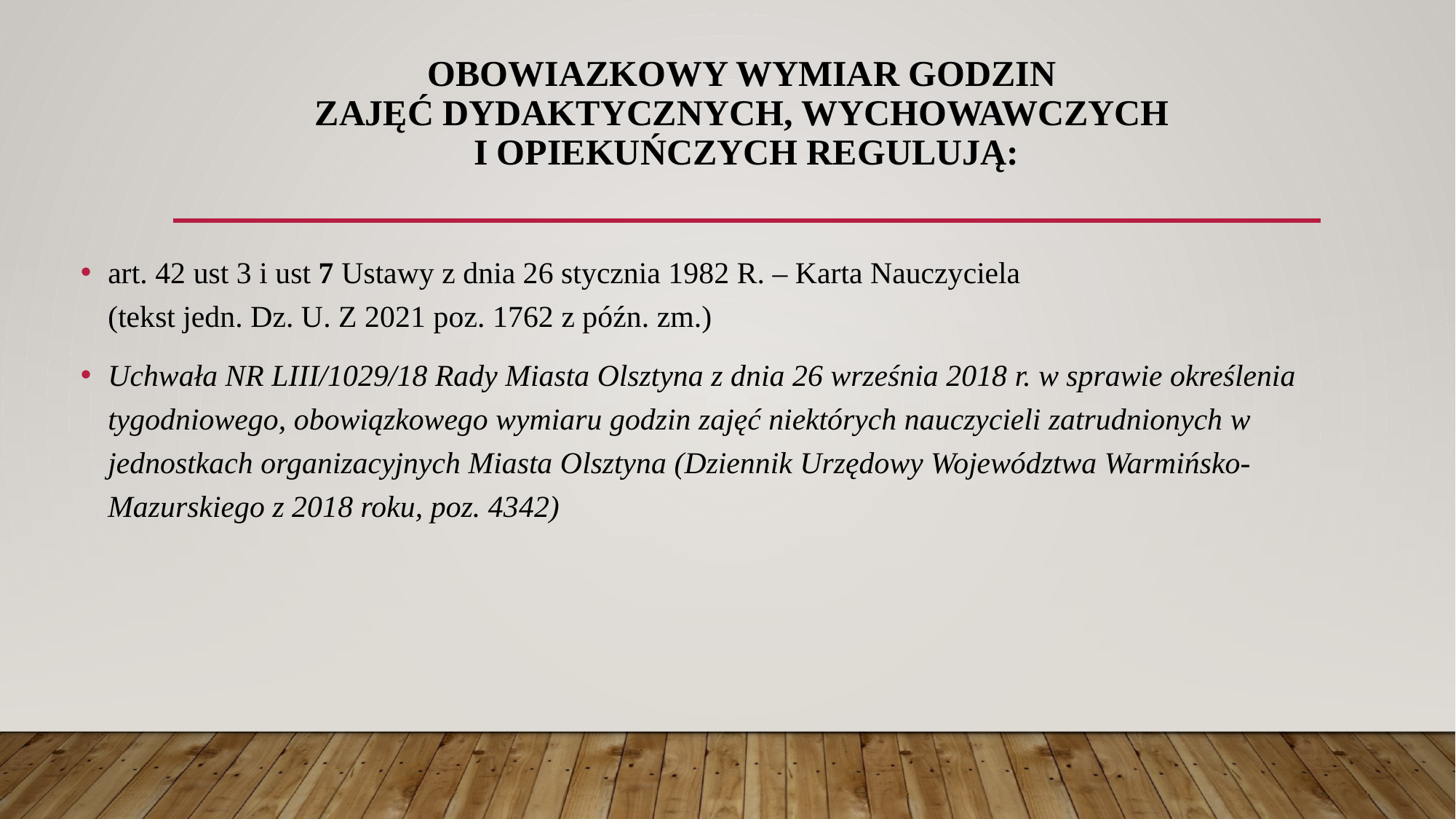

# OBOWIAZKOWY WYMIAR GODZIN ZAJĘĆ DYDAKTYCZNYCH, WYCHOWAWCZYCH I OPIEKUŃCZYCH regulują:
art. 42 ust 3 i ust 7 Ustawy z dnia 26 stycznia 1982 R. – Karta Nauczyciela
(tekst jedn. Dz. U. Z 2021 poz. 1762 z późn. zm.)
Uchwała NR LIII/1029/18 Rady Miasta Olsztyna z dnia 26 września 2018 r. w sprawie określenia tygodniowego, obowiązkowego wymiaru godzin zajęć niektórych nauczycieli zatrudnionych w jednostkach organizacyjnych Miasta Olsztyna (Dziennik Urzędowy Województwa Warmińsko-Mazurskiego z 2018 roku, poz. 4342)